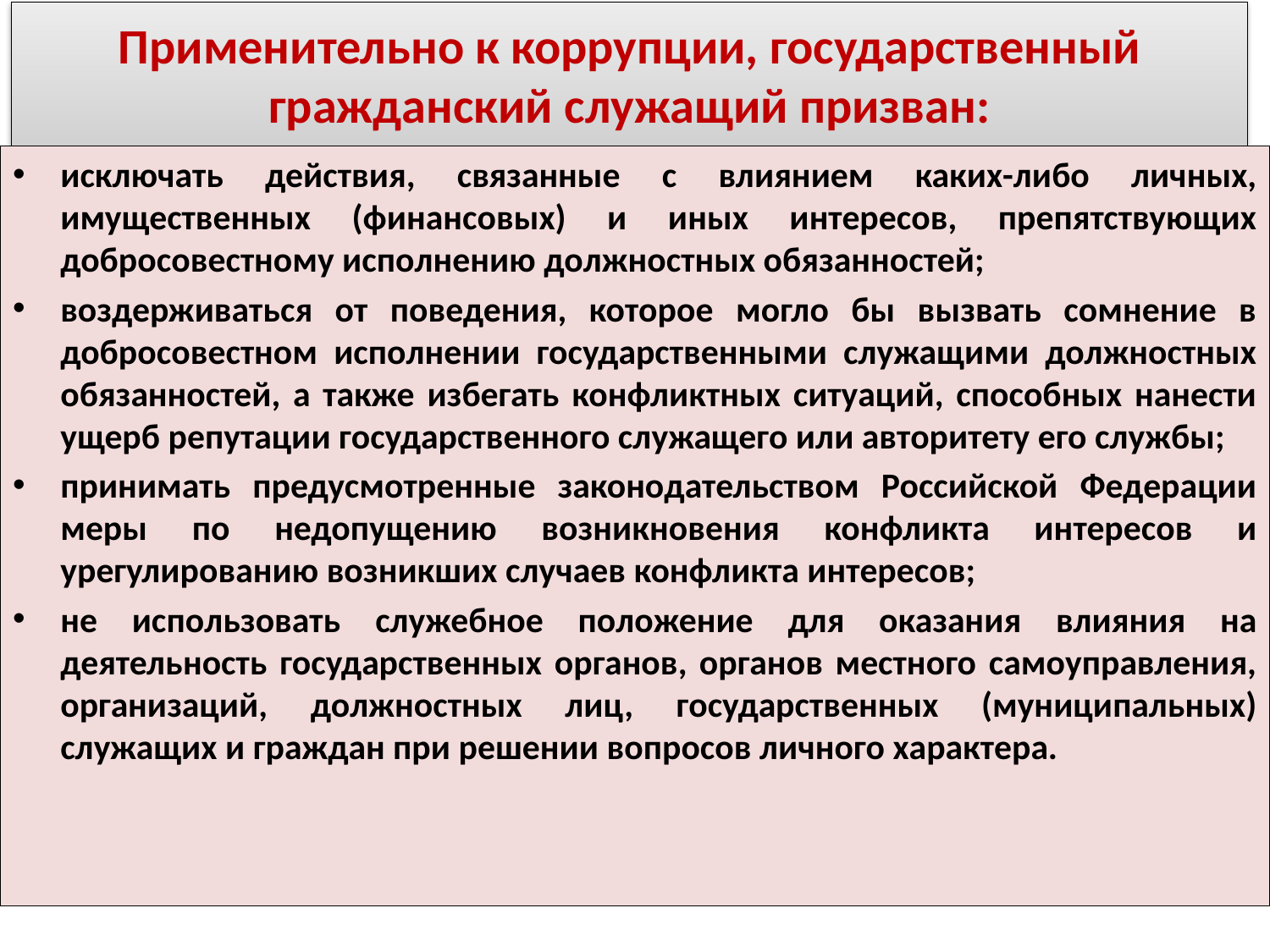

# Применительно к коррупции, государственный гражданский служащий призван:
исключать действия, связанные с влиянием каких-либо личных, имущественных (финансовых) и иных интересов, препятствующих добросовестному исполнению должностных обязанностей;
воздерживаться от поведения, которое могло бы вызвать сомнение в добросовестном исполнении государственными служащими должностных обязанностей, а также избегать конфликтных ситуаций, способных нанести ущерб репутации государственного служащего или авторитету его службы;
принимать предусмотренные законодательством Российской Федерации меры по недопущению возникновения конфликта интересов и урегулированию возникших случаев конфликта интересов;
не использовать служебное положение для оказания влияния на деятельность государственных органов, органов местного самоуправления, организаций, должностных лиц, государственных (муниципальных) служащих и граждан при решении вопросов личного характера.